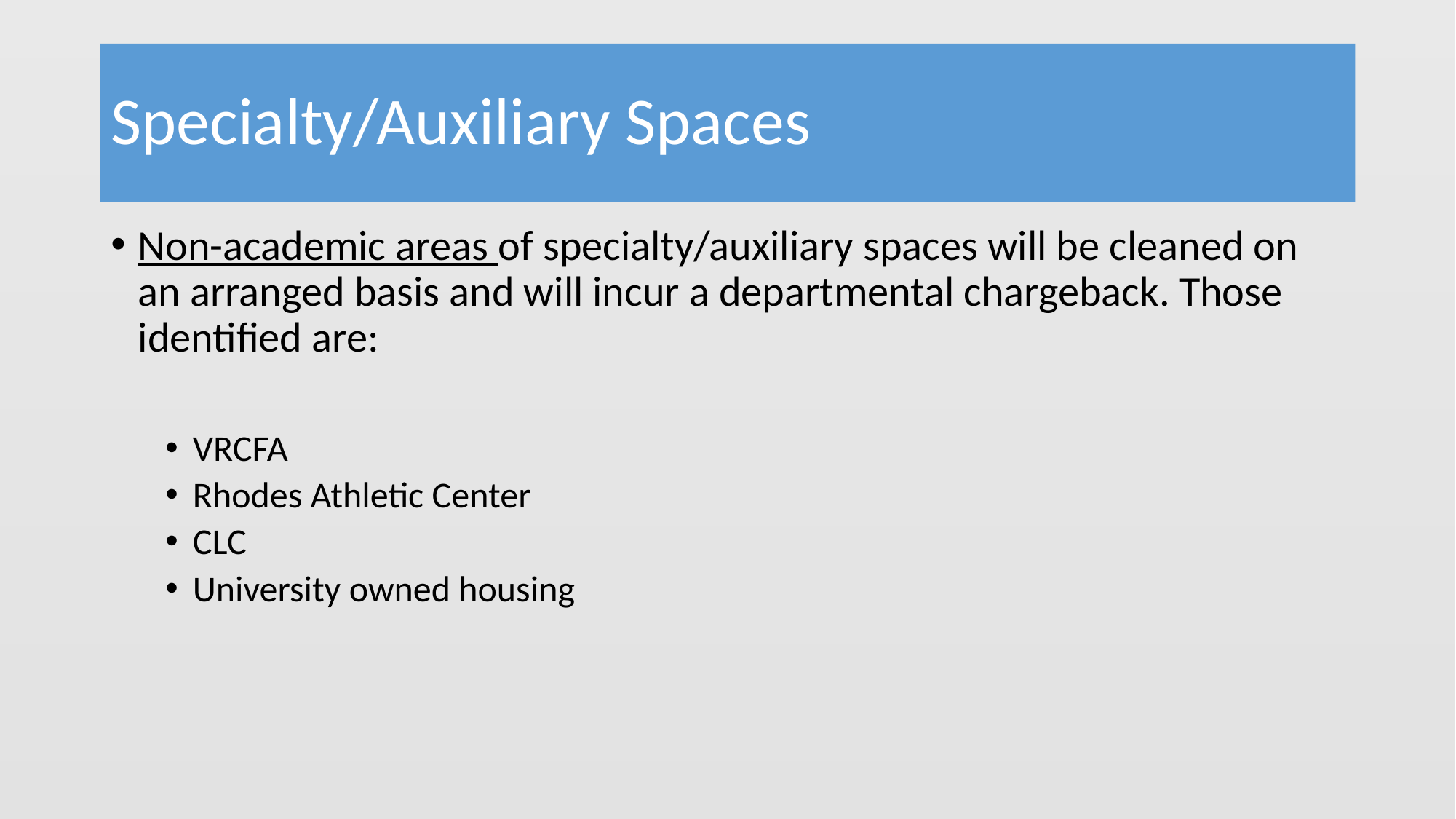

# Specialty/Auxiliary Spaces
Non-academic areas of specialty/auxiliary spaces will be cleaned on an arranged basis and will incur a departmental chargeback. Those identified are:

VRCFA
Rhodes Athletic Center
CLC
University owned housing